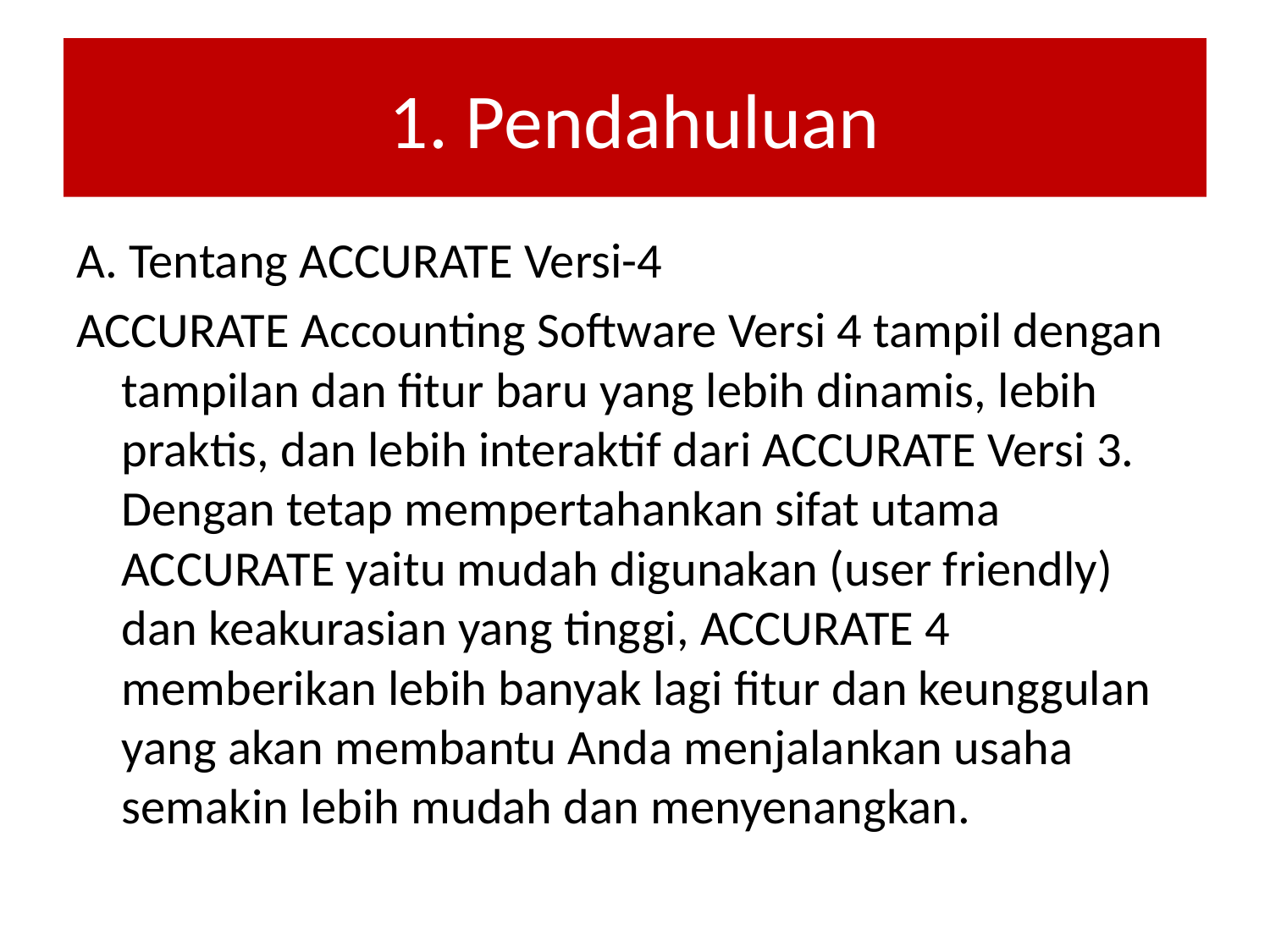

# 1. Pendahuluan
A. Tentang ACCURATE Versi-4
ACCURATE Accounting Software Versi 4 tampil dengan tampilan dan fitur baru yang lebih dinamis, lebih praktis, dan lebih interaktif dari ACCURATE Versi 3. Dengan tetap mempertahankan sifat utama ACCURATE yaitu mudah digunakan (user friendly) dan keakurasian yang tinggi, ACCURATE 4 memberikan lebih banyak lagi fitur dan keunggulan yang akan membantu Anda menjalankan usaha semakin lebih mudah dan menyenangkan.